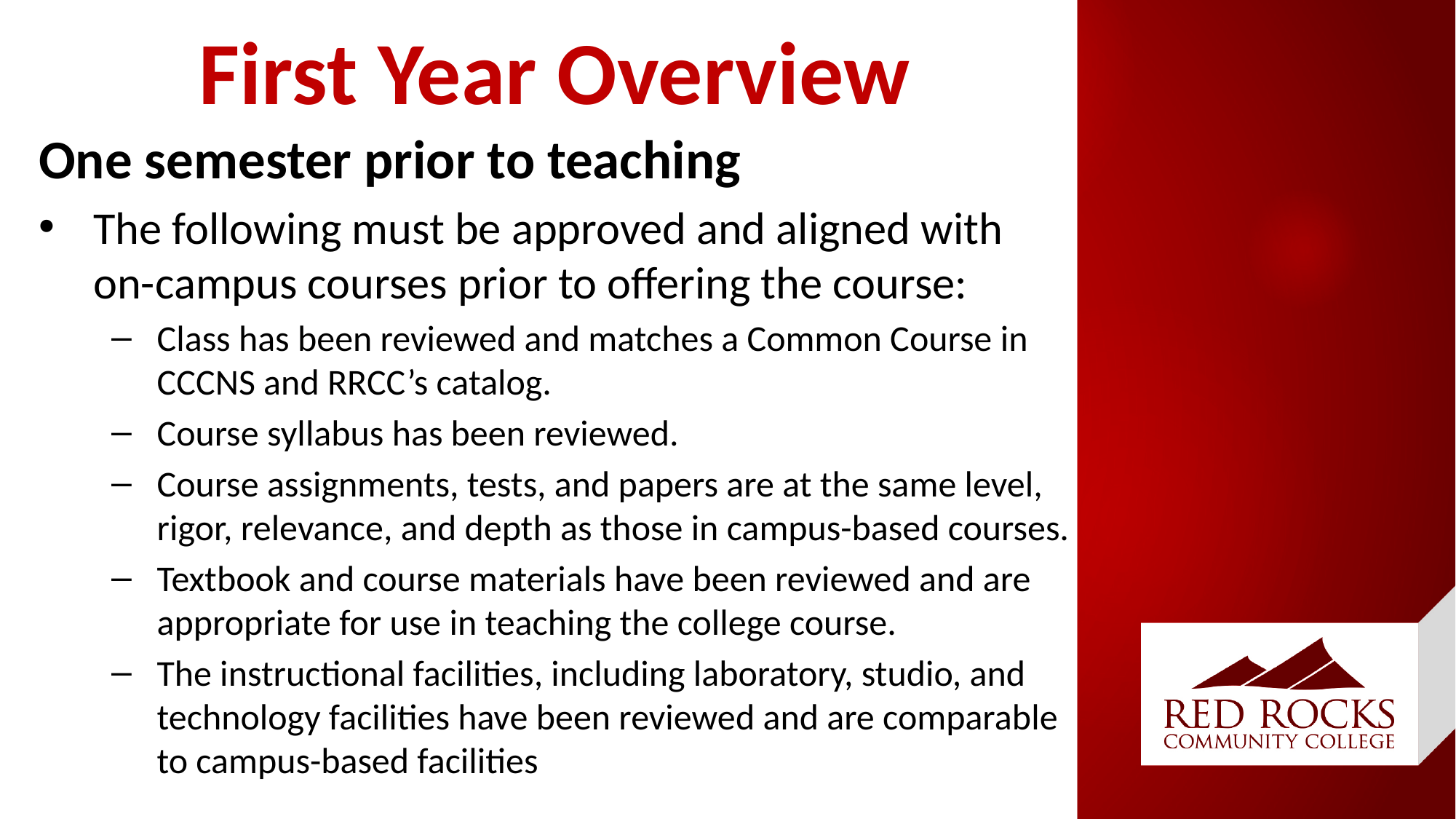

# First Year Overview
One semester prior to teaching
The following must be approved and aligned with on-campus courses prior to offering the course:
Class has been reviewed and matches a Common Course in CCCNS and RRCC’s catalog.
Course syllabus has been reviewed.
Course assignments, tests, and papers are at the same level, rigor, relevance, and depth as those in campus-based courses.
Textbook and course materials have been reviewed and are appropriate for use in teaching the college course.
The instructional facilities, including laboratory, studio, and technology facilities have been reviewed and are comparable to campus-based facilities